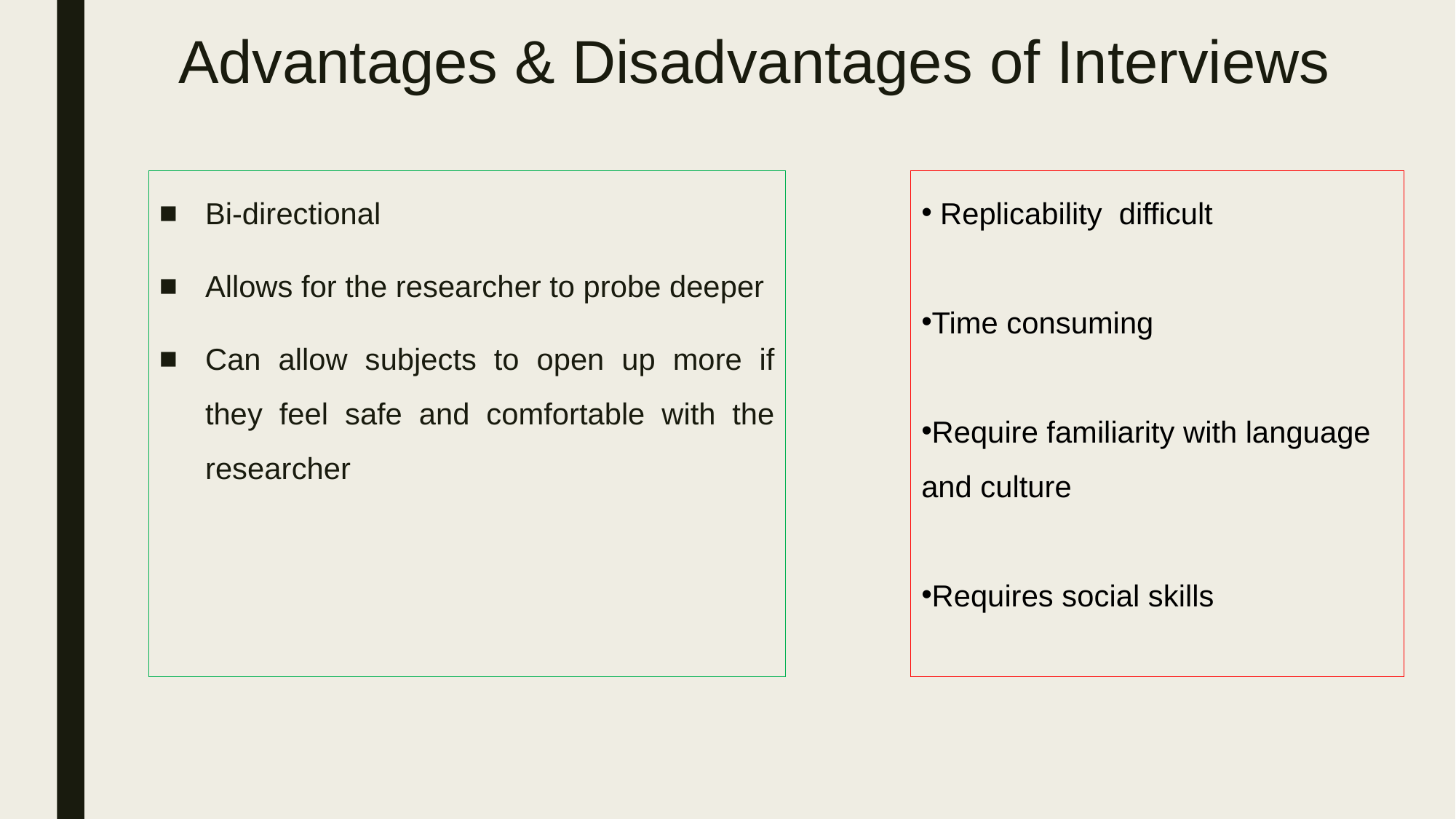

# Advantages & Disadvantages of Interviews
Bi-directional
Allows for the researcher to probe deeper
Can allow subjects to open up more if they feel safe and comfortable with the researcher

 Replicability  difficult

Time consuming

Require familiarity with language and culture

Requires social skills